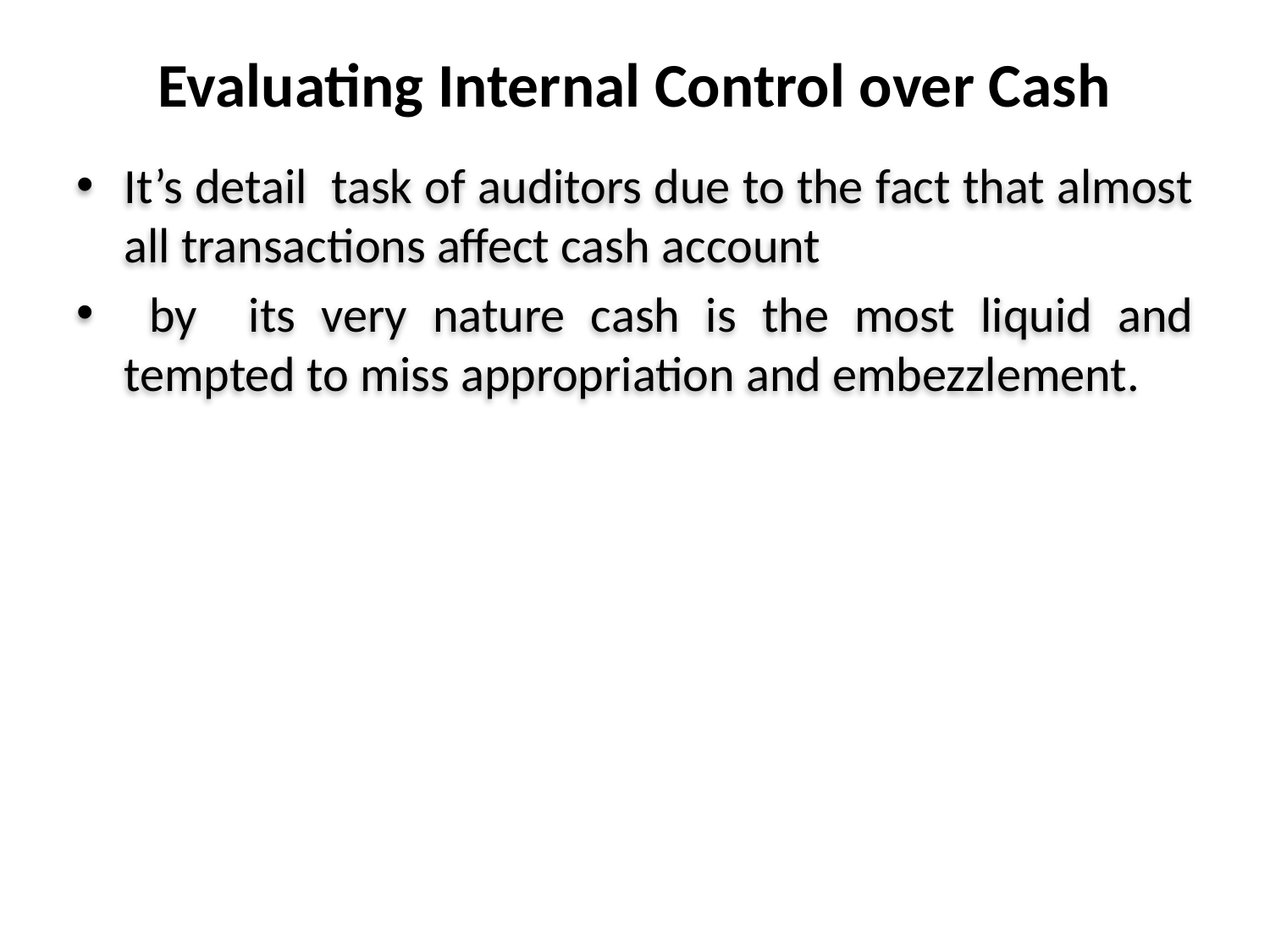

# Evaluating Internal Control over Cash
It’s detail  task of auditors due to the fact that almost all transactions affect cash account
 by  its very nature cash is the most liquid and tempted to miss appropriation and embezzlement.